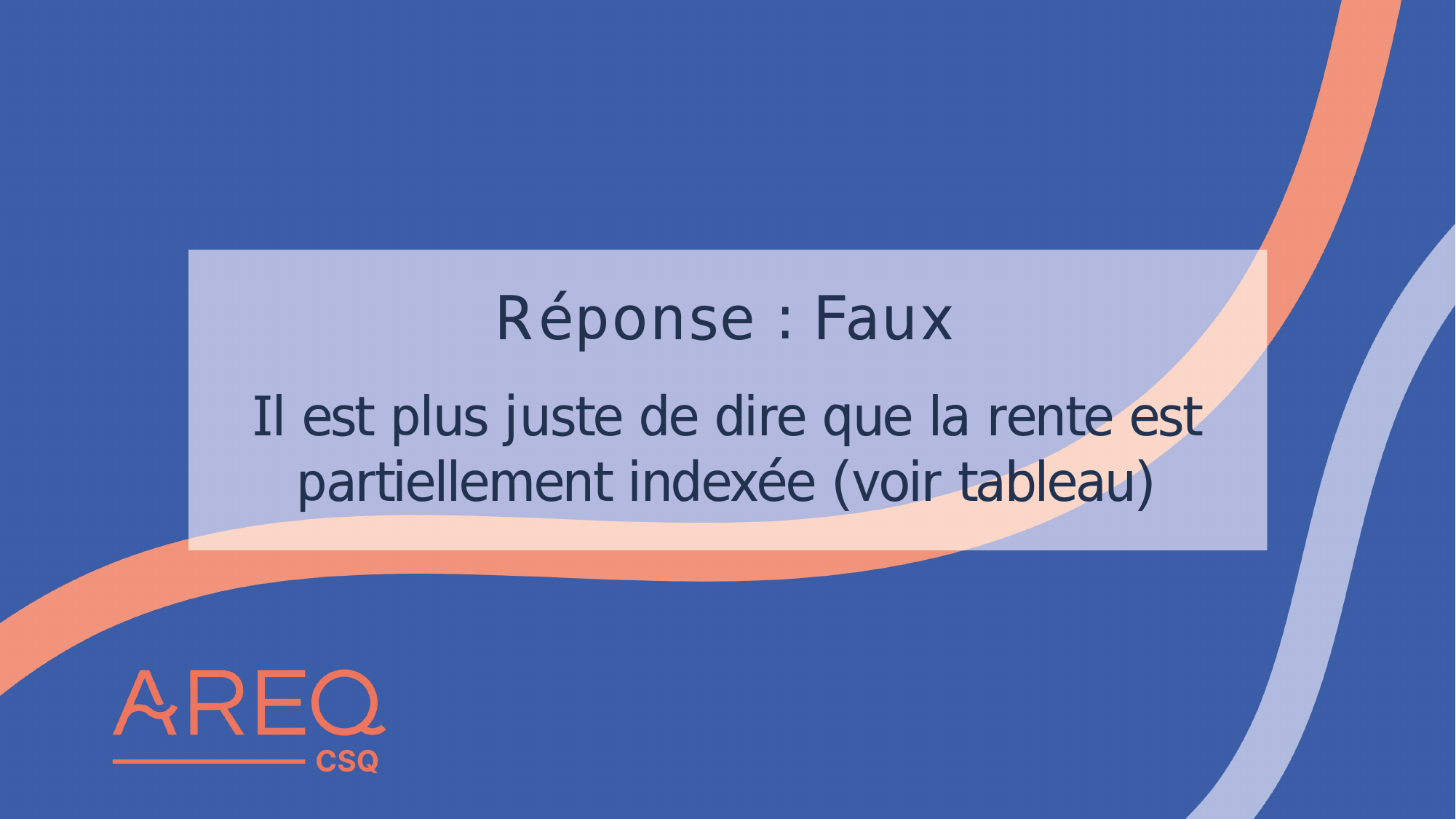

# Réponse : Faux Il est plus juste de dire que la rente est partiellement indexée (voir tableau)